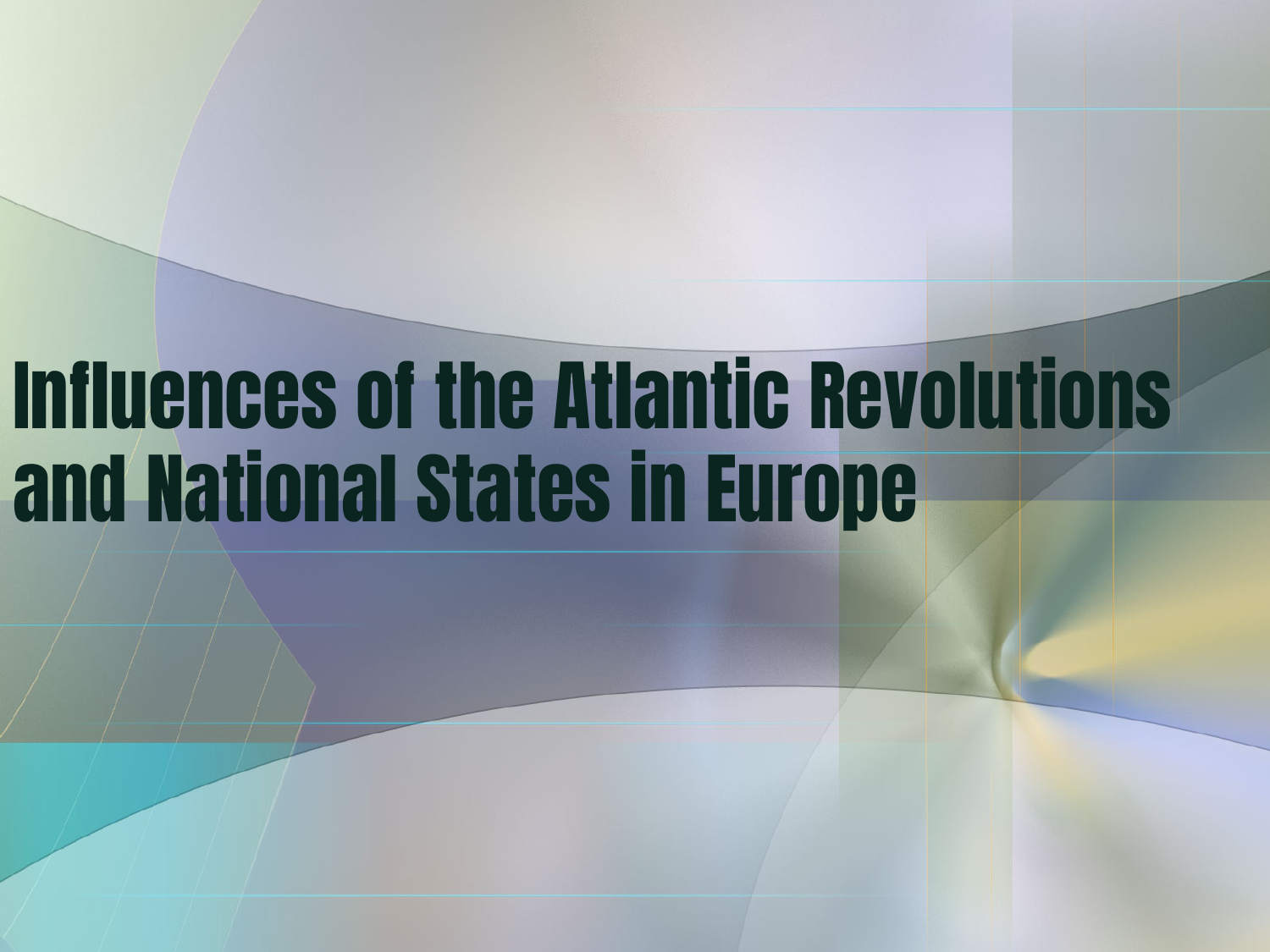

# Influences of the Atlantic Revolutions and National States in Europe